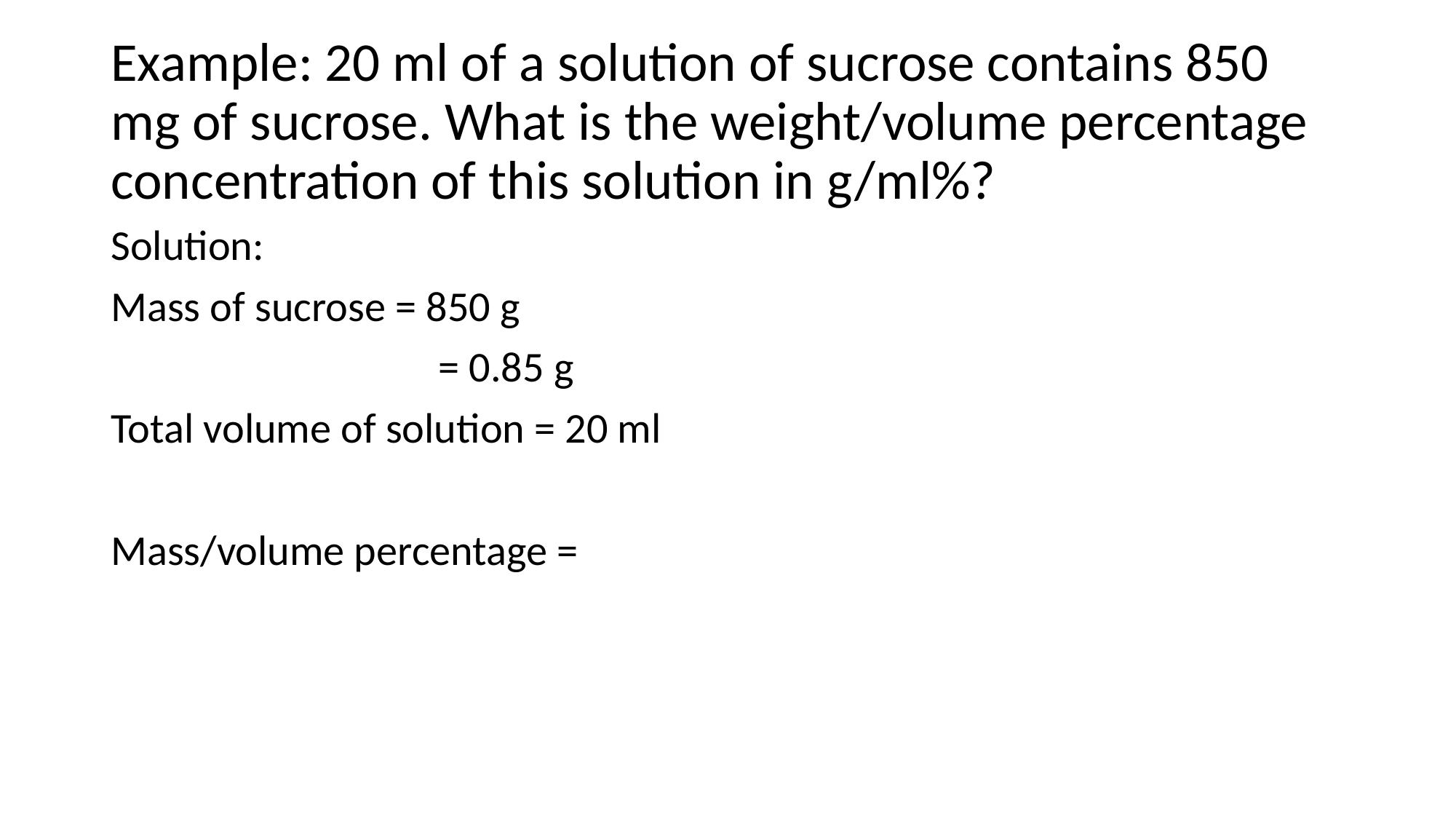

# Example: 20 ml of a solution of sucrose contains 850 mg of sucrose. What is the weight/volume percentage concentration of this solution in g/ml%?
Solution:
Mass of sucrose = 850 g
			= 0.85 g
Total volume of solution = 20 ml

Mass/volume percentage =